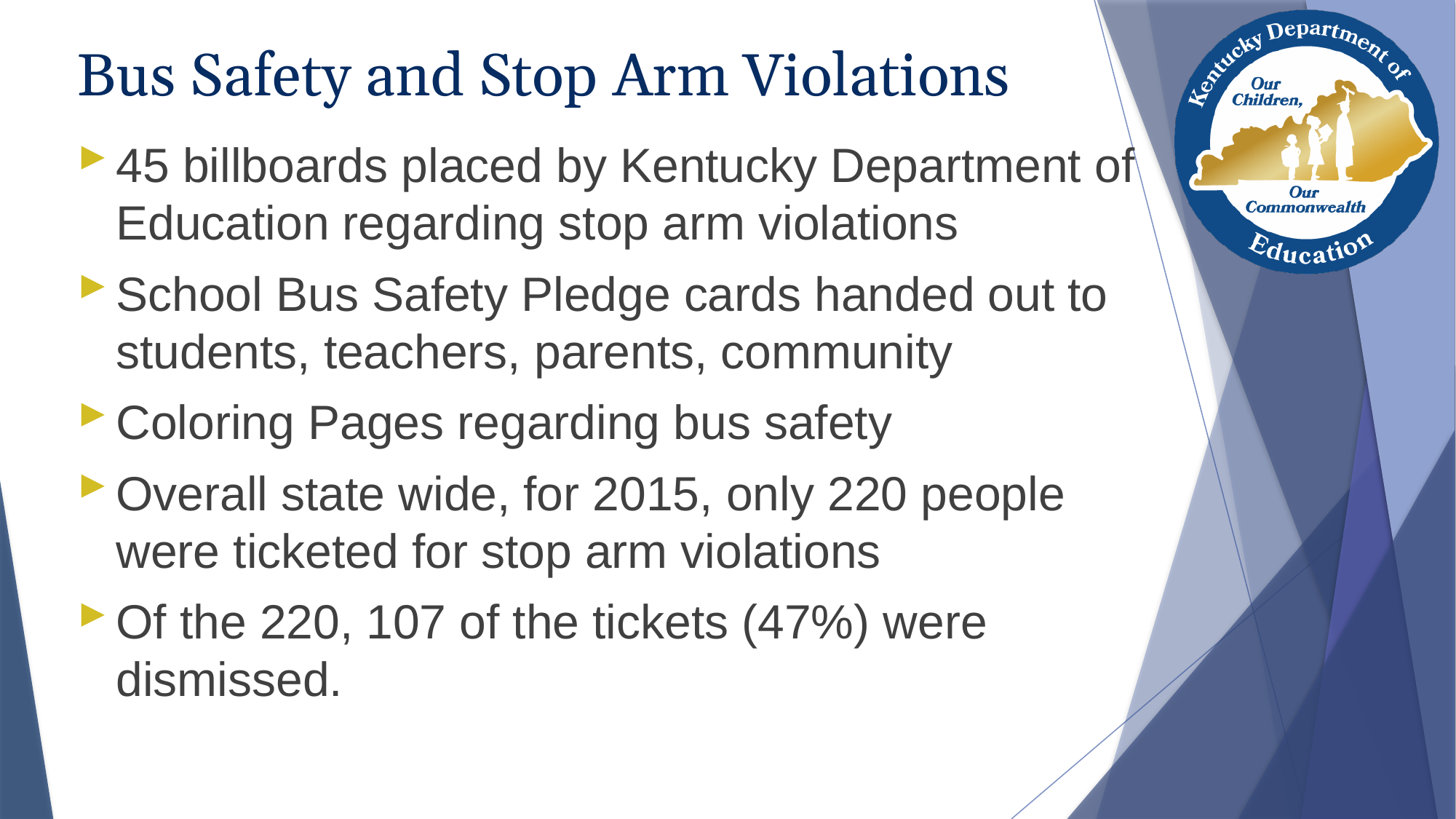

# Bus Safety and Stop Arm Violations
45 billboards placed by Kentucky Department of Education regarding stop arm violations
School Bus Safety Pledge cards handed out to students, teachers, parents, community
Coloring Pages regarding bus safety
Overall state wide, for 2015, only 220 people were ticketed for stop arm violations
Of the 220, 107 of the tickets (47%) were dismissed.